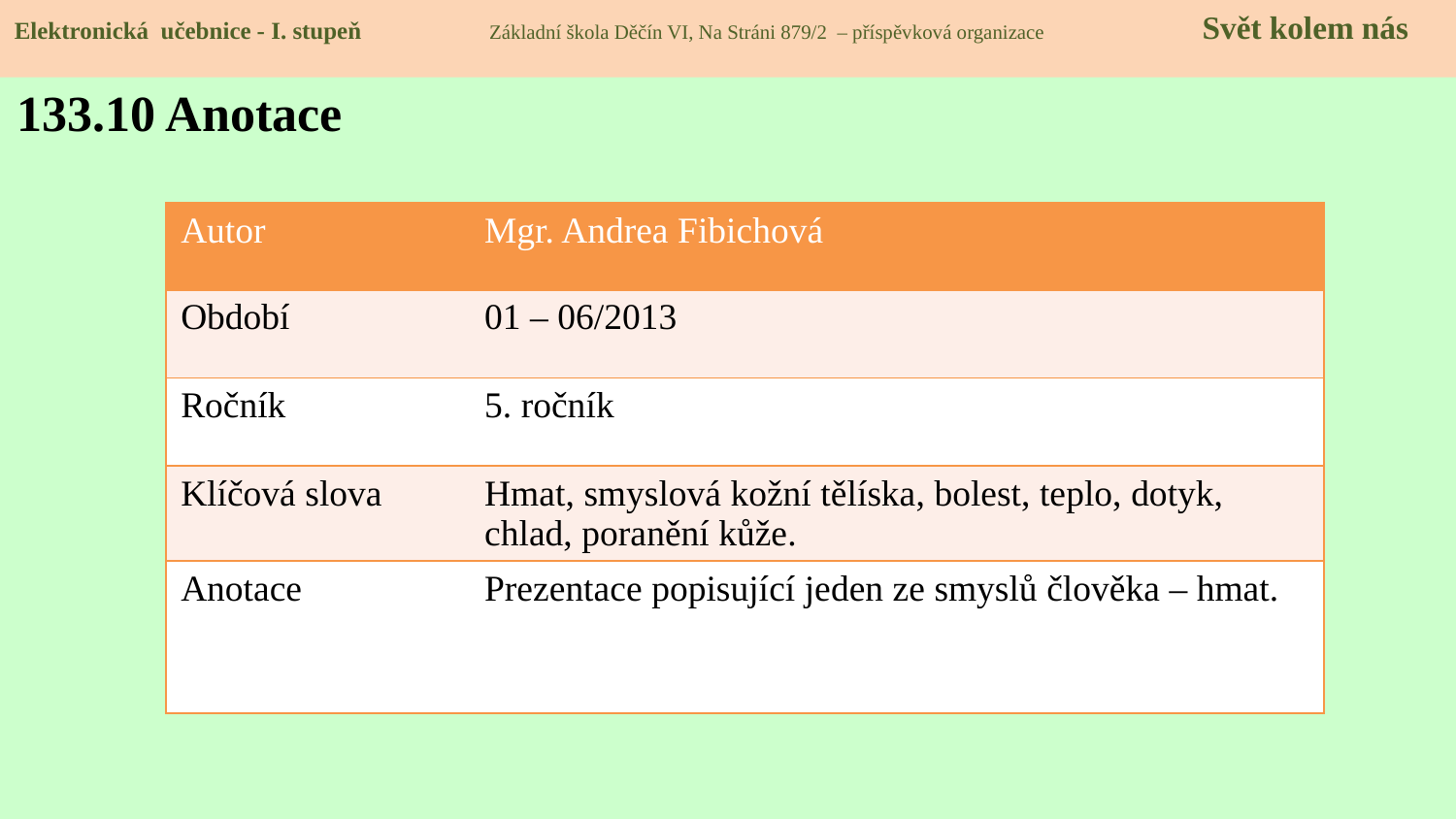

Elektronická  učebnice - I. stupeň                     Základní škola Děčín VI, Na Stráni 879/2  – příspěvková organizace                               Svět kolem nás

133.10 Anotace
| Autor | Mgr. Andrea Fibichová |
| --- | --- |
| Období | 01 – 06/2013 |
| Ročník | 5. ročník |
| Klíčová slova | Hmat, smyslová kožní tělíska, bolest, teplo, dotyk, chlad, poranění kůže. |
| Anotace | Prezentace popisující jeden ze smyslů člověka – hmat. |